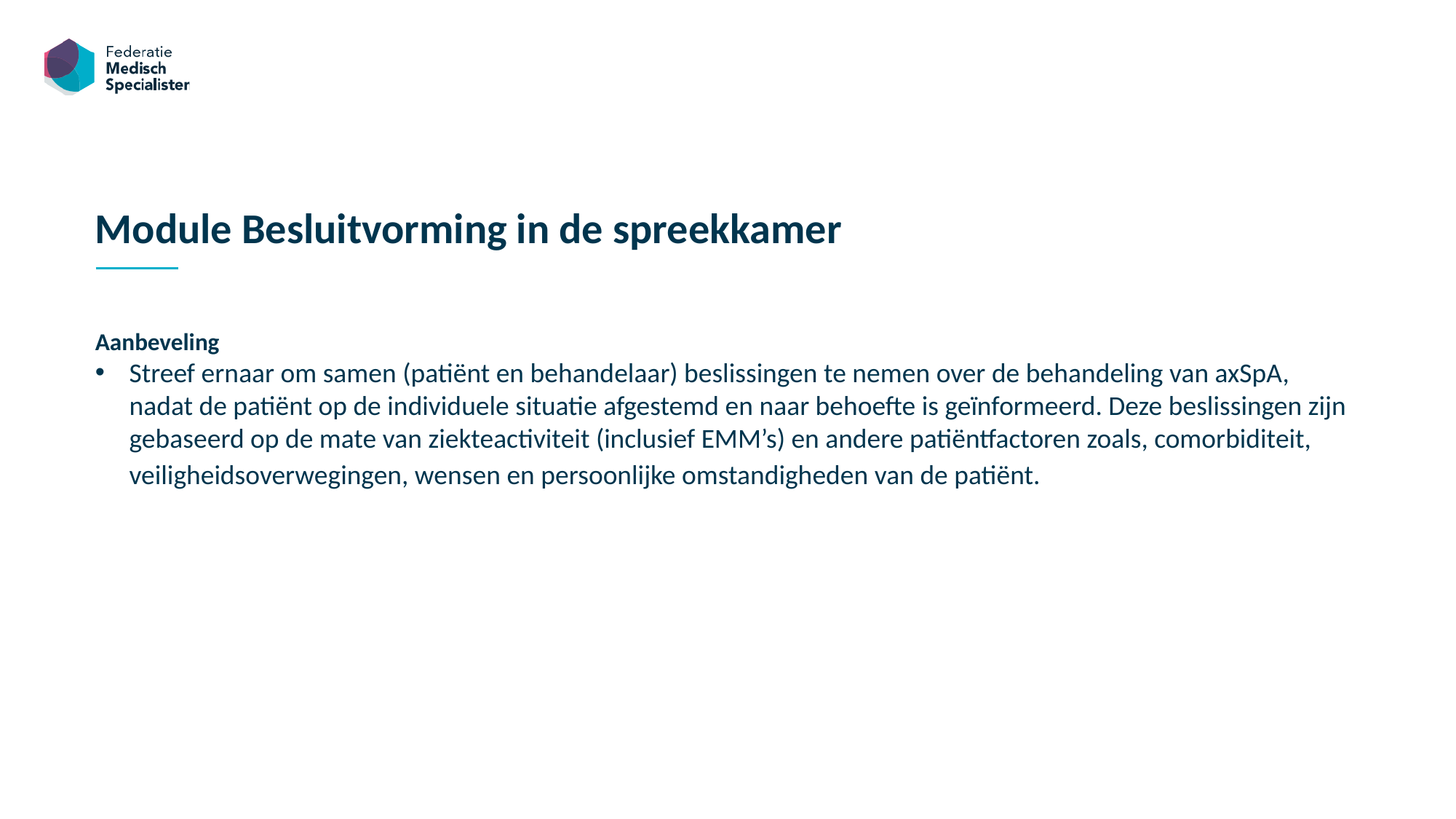

Module Besluitvorming in de spreekkamer
Aanbeveling
Streef ernaar om samen (patiënt en behandelaar) beslissingen te nemen over de behandeling van axSpA, nadat de patiënt op de individuele situatie afgestemd en naar behoefte is geïnformeerd. Deze beslissingen zijn gebaseerd op de mate van ziekteactiviteit (inclusief EMM’s) en andere patiëntfactoren zoals, comorbiditeit, veiligheidsoverwegingen, wensen en persoonlijke omstandigheden van de patiënt.